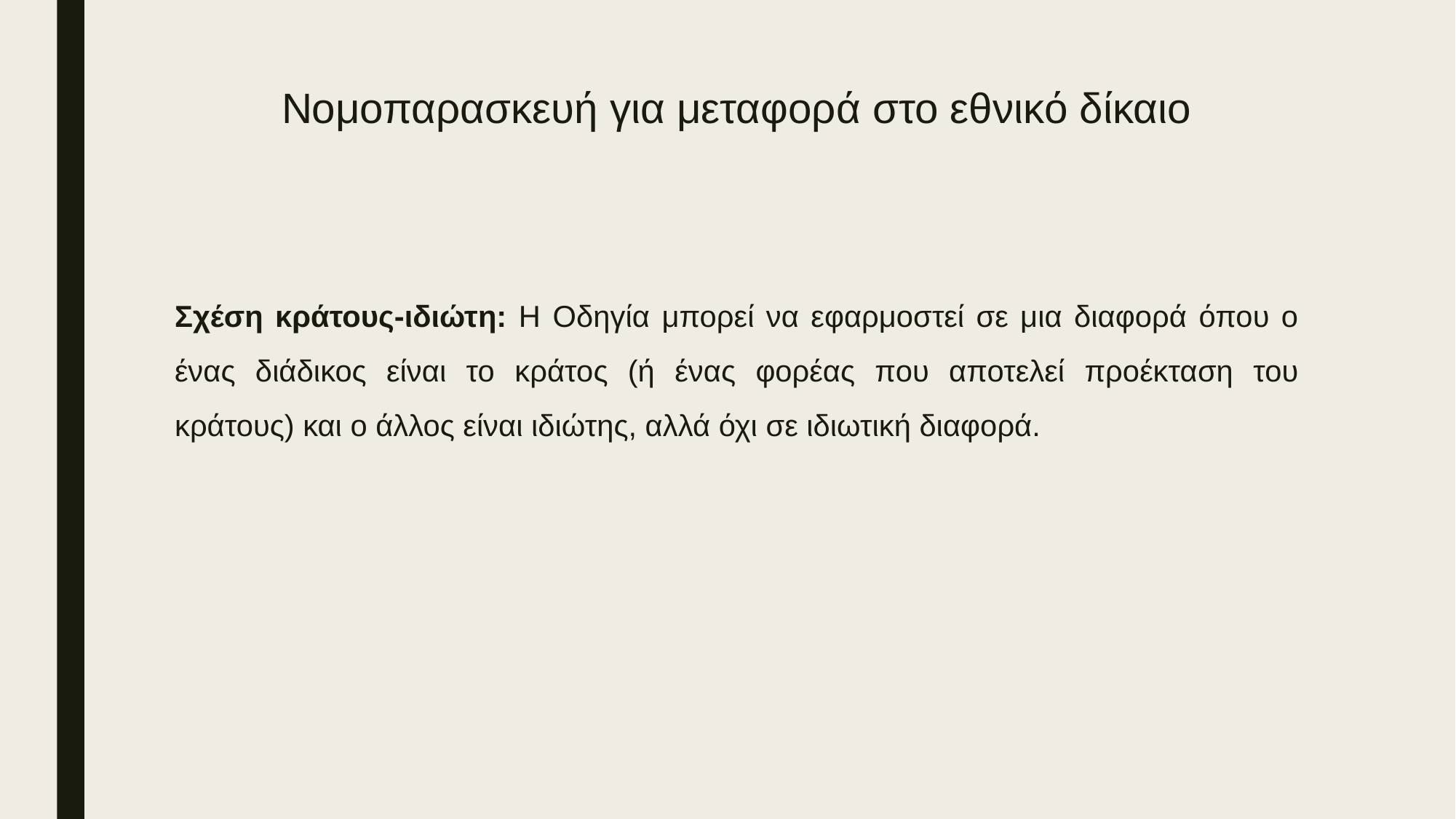

# Νομοπαρασκευή για μεταφορά στο εθνικό δίκαιο
Σχέση κράτους-ιδιώτη: Η Οδηγία μπορεί να εφαρμοστεί σε μια διαφορά όπου ο ένας διάδικος είναι το κράτος (ή ένας φορέας που αποτελεί προέκταση του κράτους) και ο άλλος είναι ιδιώτης, αλλά όχι σε ιδιωτική διαφορά.